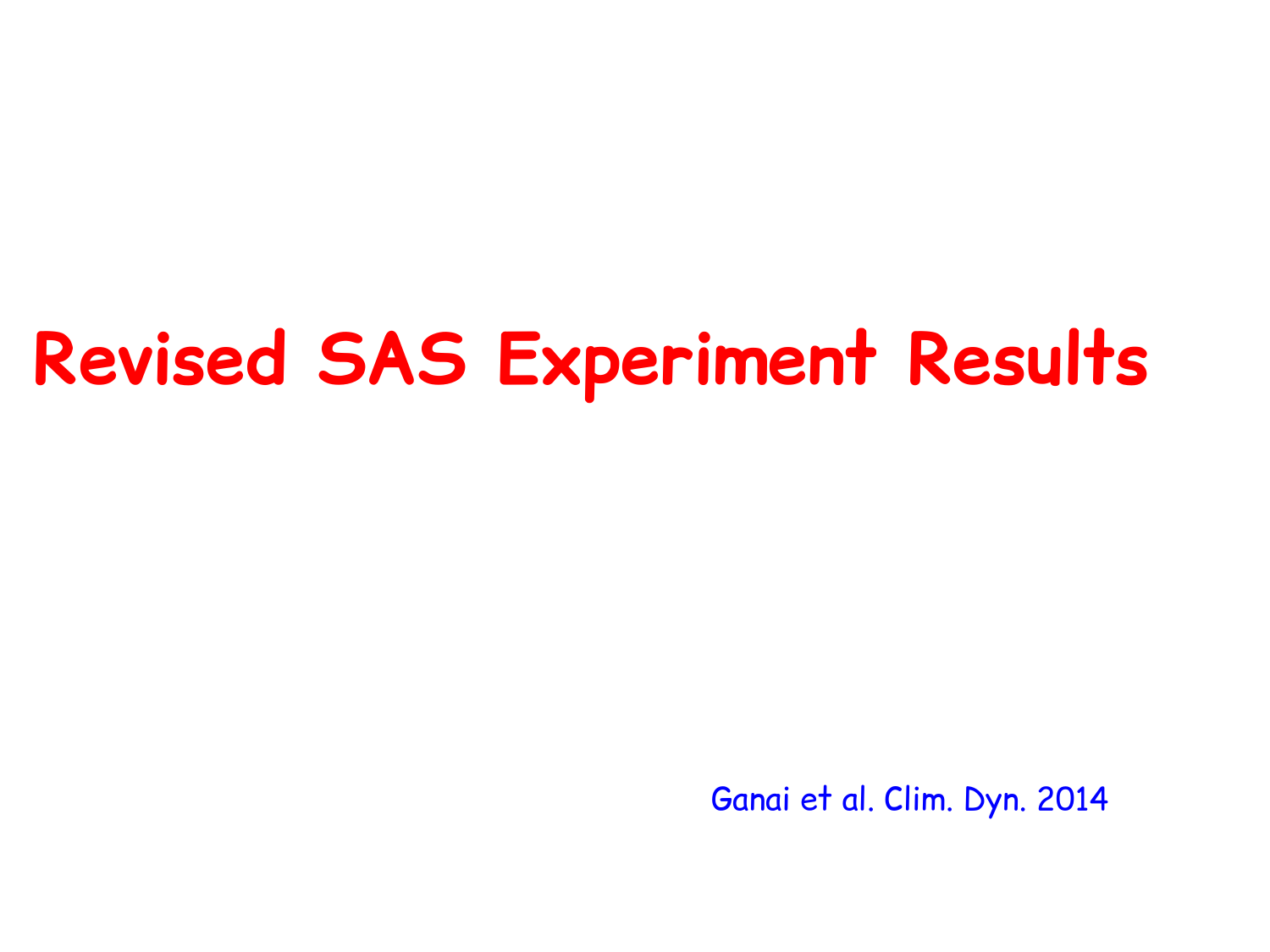

Revised SAS Experiment Results
Ganai et al. Clim. Dyn. 2014